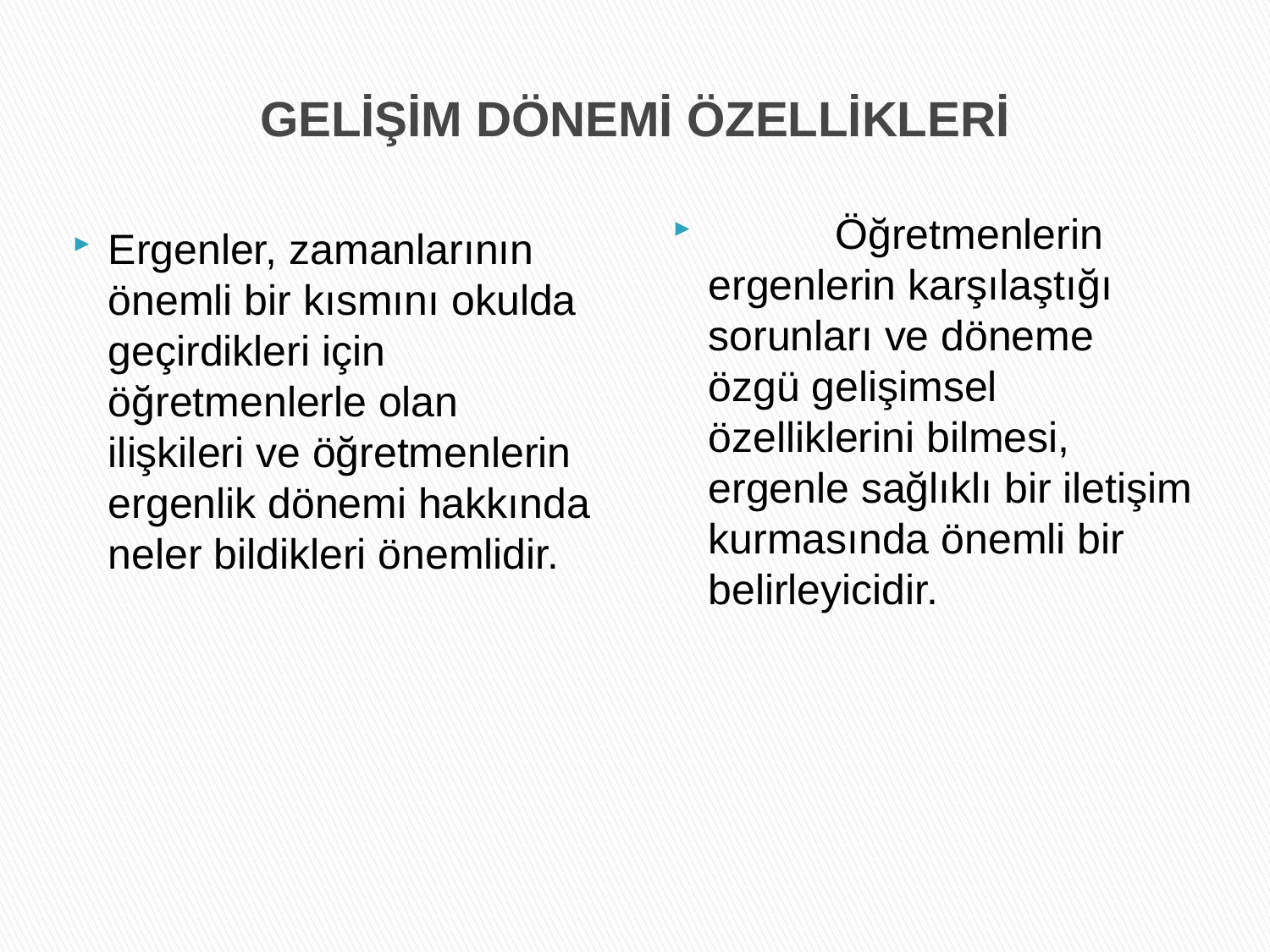

# GELİŞİM DÖNEMİ ÖZELLİKLERİ
	Öğretmenlerin ergenlerin karşılaştığı sorunları ve döneme özgü gelişimsel özelliklerini bilmesi, ergenle sağlıklı bir iletişim kurmasında önemli bir belirleyicidir.

Ergenler, zamanlarının önemli bir kısmını okulda geçirdikleri için öğretmenlerle olan ilişkileri ve öğretmenlerin ergenlik dönemi hakkında neler bildikleri önemlidir.